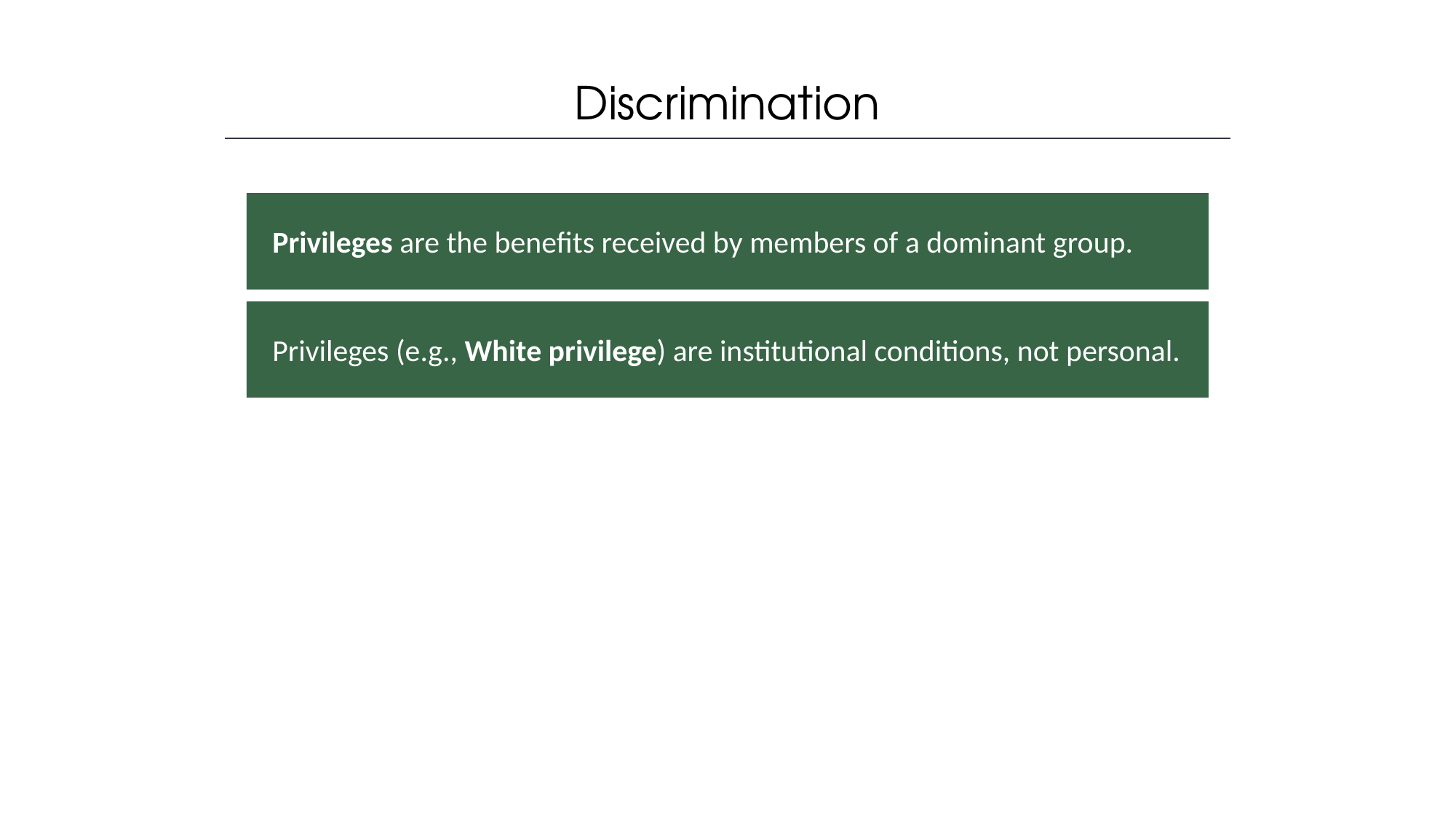

Discrimination
HAWKES LEARNING

Privileges are the benefits received by members of a dominant group.

Privileges (e.g., White privilege) are institutional conditions, not personal.